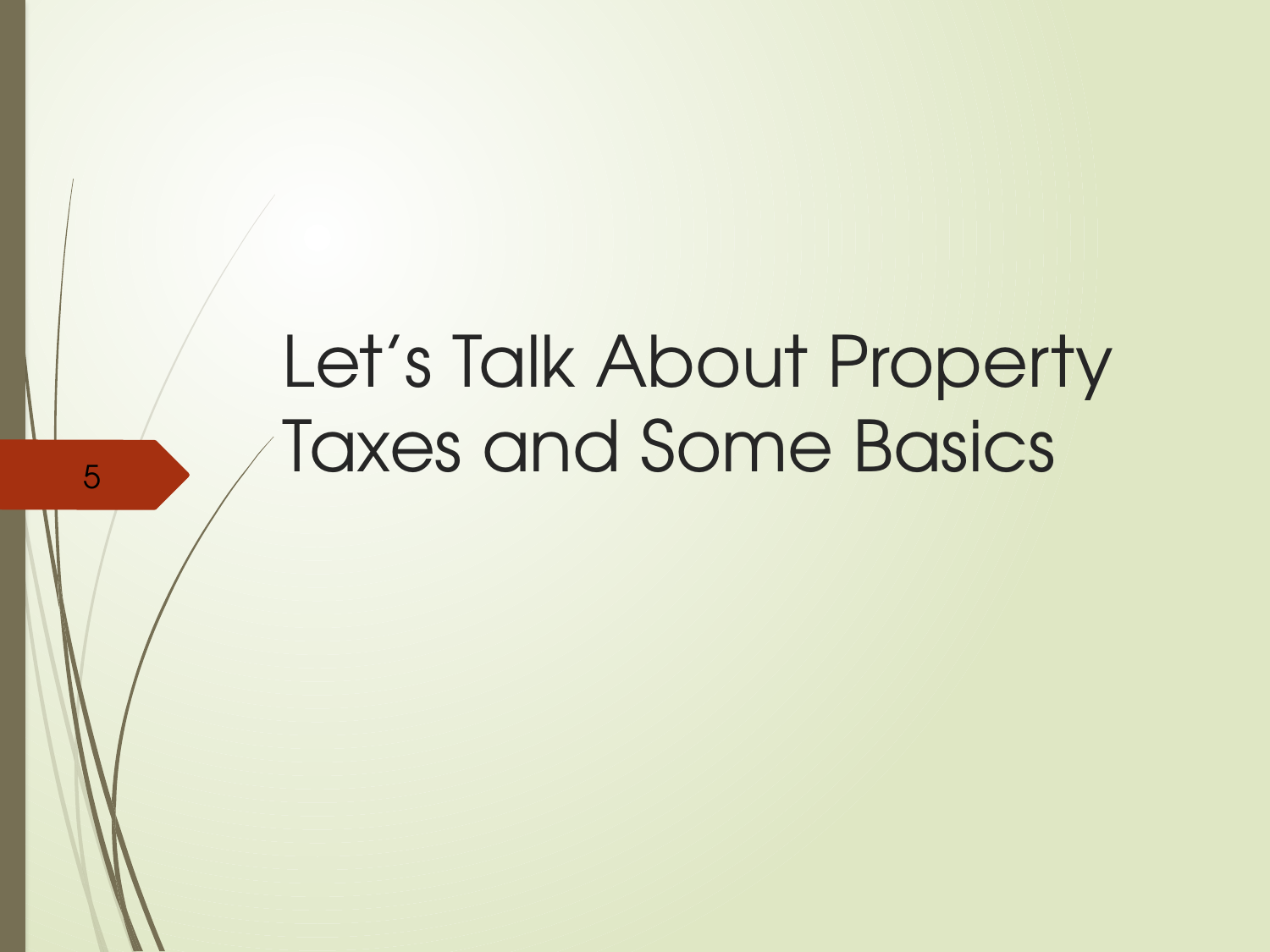

# Let’s Talk About Property Taxes and Some Basics
5